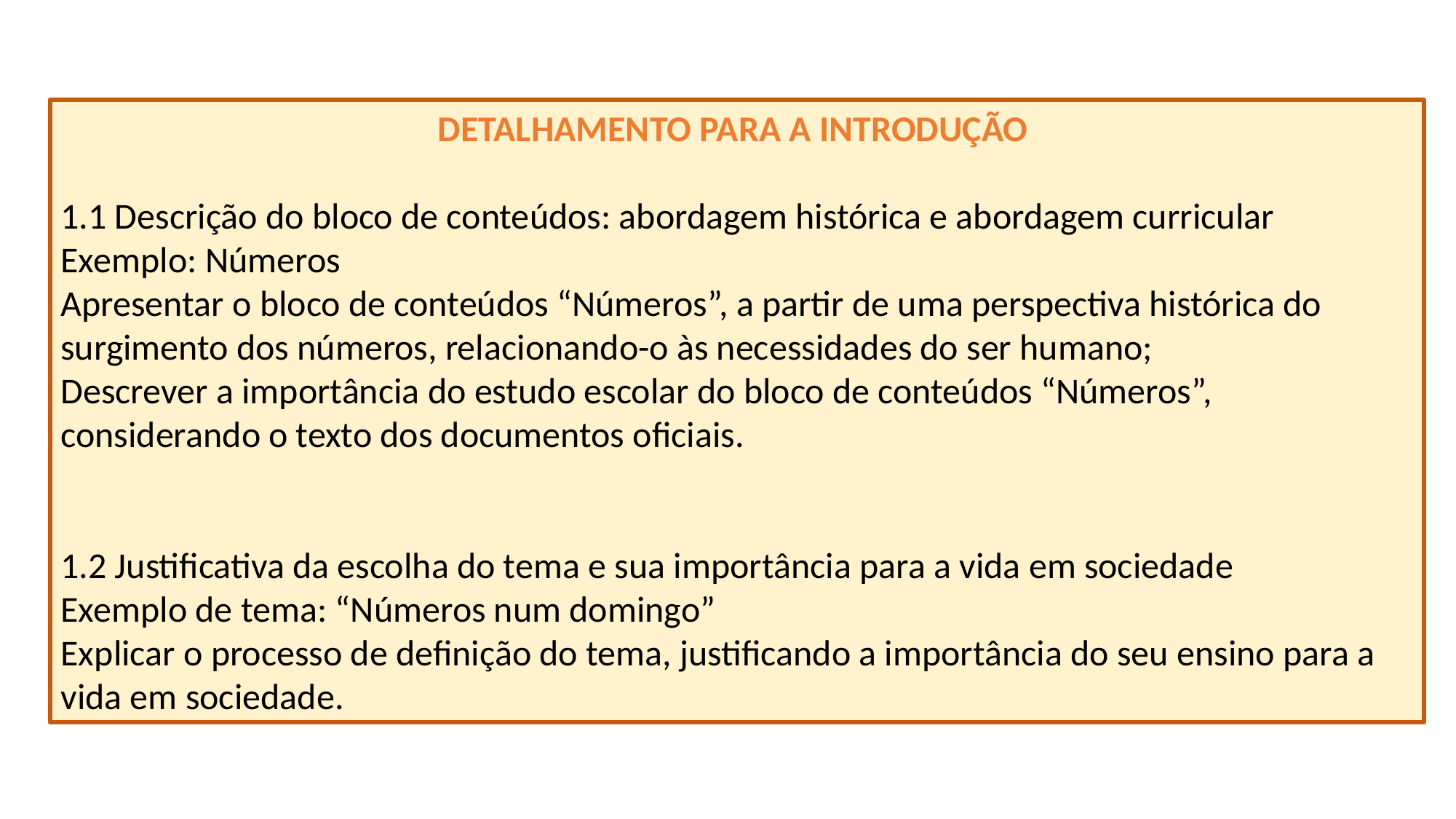

DETALHAMENTO PARA A INTRODUÇÃO

1.1 Descrição do bloco de conteúdos: abordagem histórica e abordagem curricular
Exemplo: Números
Apresentar o bloco de conteúdos “Números”, a partir de uma perspectiva histórica do surgimento dos números, relacionando-o às necessidades do ser humano;
Descrever a importância do estudo escolar do bloco de conteúdos “Números”, considerando o texto dos documentos oficiais.

1.2 Justificativa da escolha do tema e sua importância para a vida em sociedade
Exemplo de tema: “Números num domingo”
Explicar o processo de definição do tema, justificando a importância do seu ensino para a vida em sociedade.